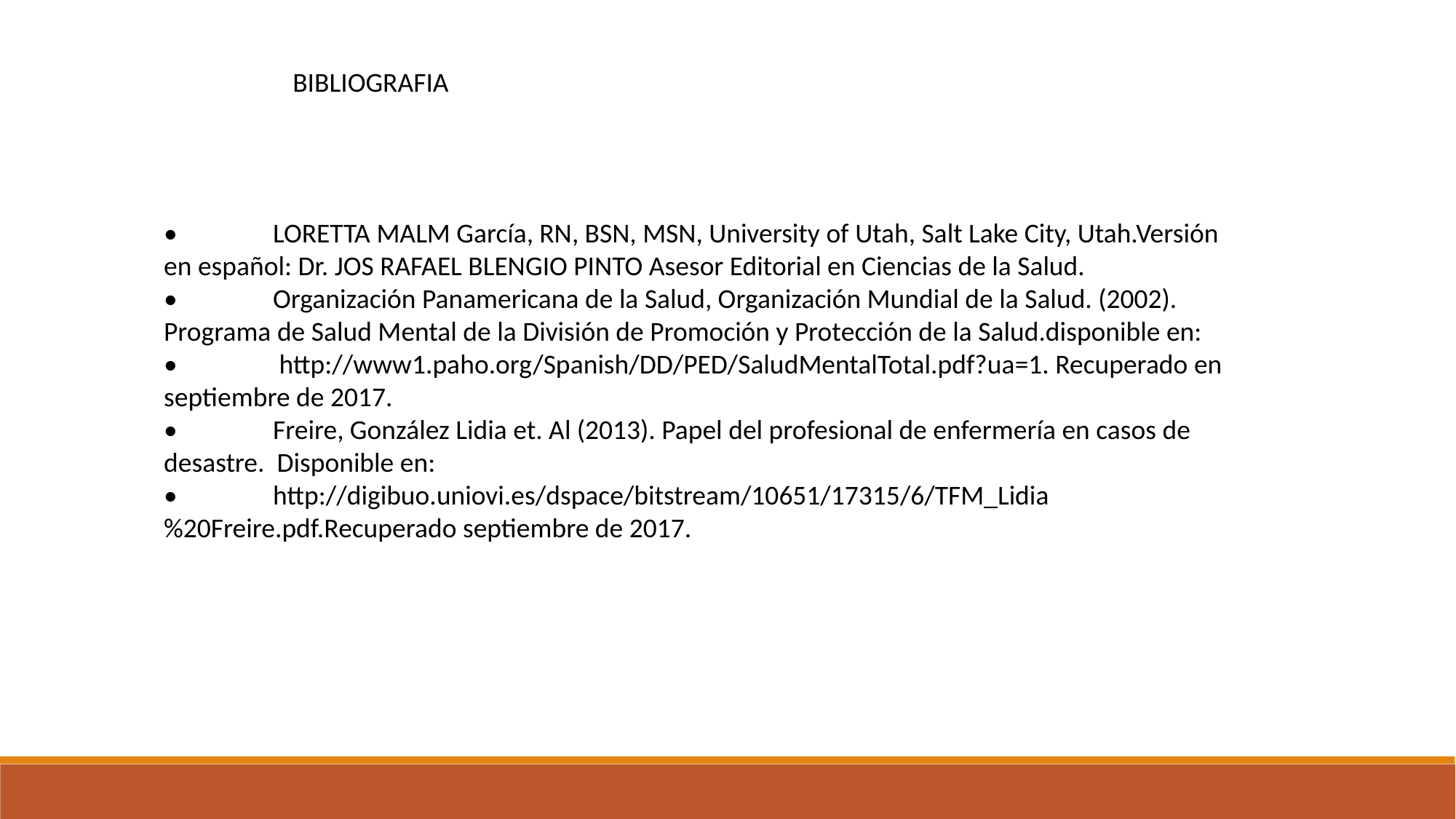

BIBLIOGRAFIA
•	LORETTA MALM García, RN, BSN, MSN, University of Utah, Salt Lake City, Utah.Versión en español: Dr. JOS RAFAEL BLENGIO PINTO Asesor Editorial en Ciencias de la Salud.
•	Organización Panamericana de la Salud, Organización Mundial de la Salud. (2002). Programa de Salud Mental de la División de Promoción y Protección de la Salud.disponible en:
•	 http://www1.paho.org/Spanish/DD/PED/SaludMentalTotal.pdf?ua=1. Recuperado en septiembre de 2017.
•	Freire, González Lidia et. Al (2013). Papel del profesional de enfermería en casos de desastre.  Disponible en:
•	http://digibuo.uniovi.es/dspace/bitstream/10651/17315/6/TFM_Lidia%20Freire.pdf.Recuperado septiembre de 2017.